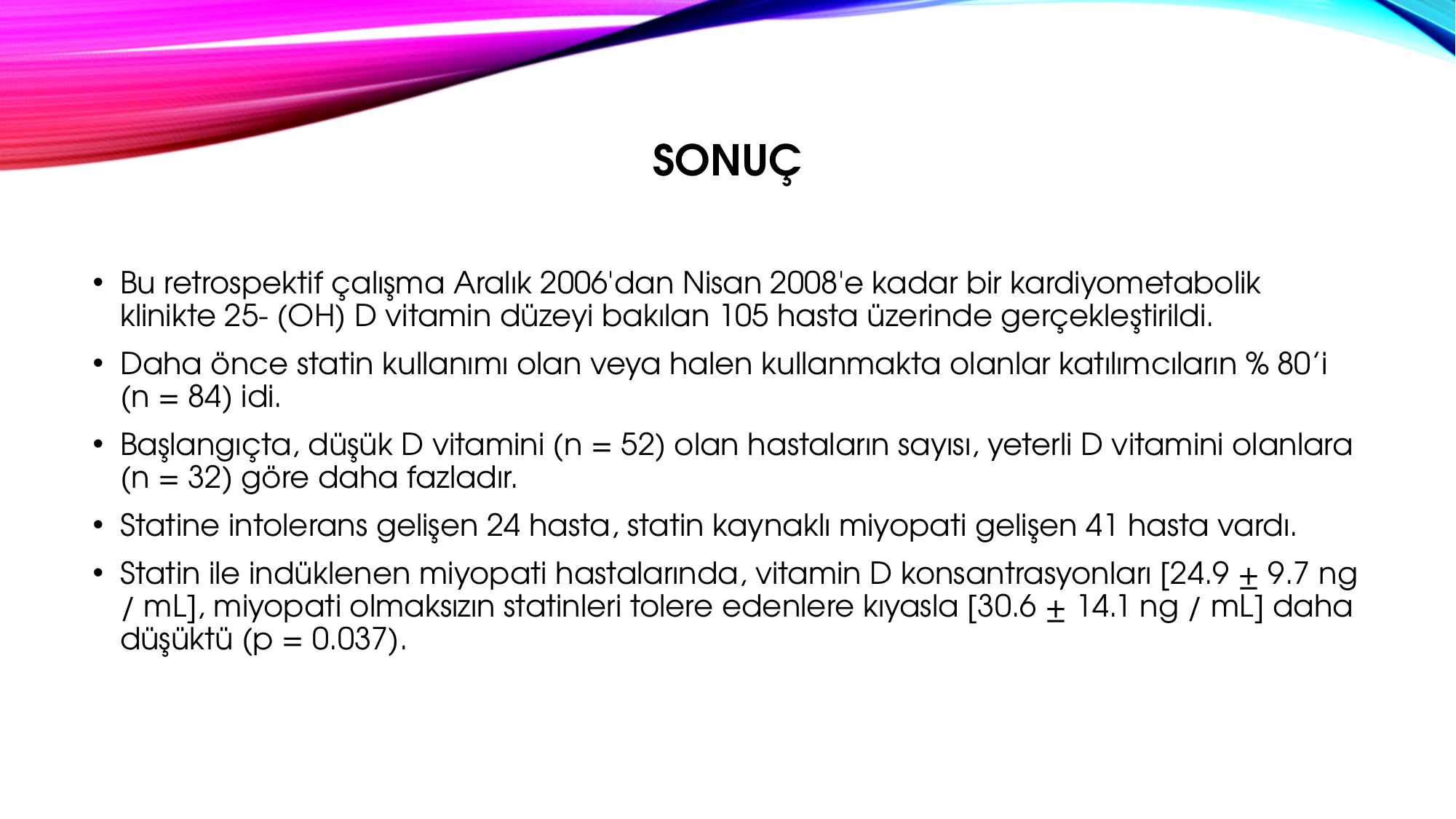

# sonuç
Bu retrospektif çalışma Aralık 2006'dan Nisan 2008'e kadar bir kardiyometabolik klinikte 25- (OH) D vitamin düzeyi bakılan 105 hasta üzerinde gerçekleştirildi.
Daha önce statin kullanımı olan veya halen kullanmakta olanlar katılımcıların % 80’i   (n = 84) idi.
Başlangıçta, düşük D vitamini (n = 52) olan hastaların sayısı, yeterli D vitamini olanlara (n = 32) göre daha fazladır.
Statine intolerans gelişen 24 hasta, statin kaynaklı miyopati gelişen 41 hasta vardı.
Statin ile indüklenen miyopati hastalarında, vitamin D konsantrasyonları [24.9 ± 9.7 ng / mL], miyopati olmaksızın statinleri tolere edenlere kıyasla [30.6 ± 14.1 ng / mL] daha düşüktü (p = 0.037).